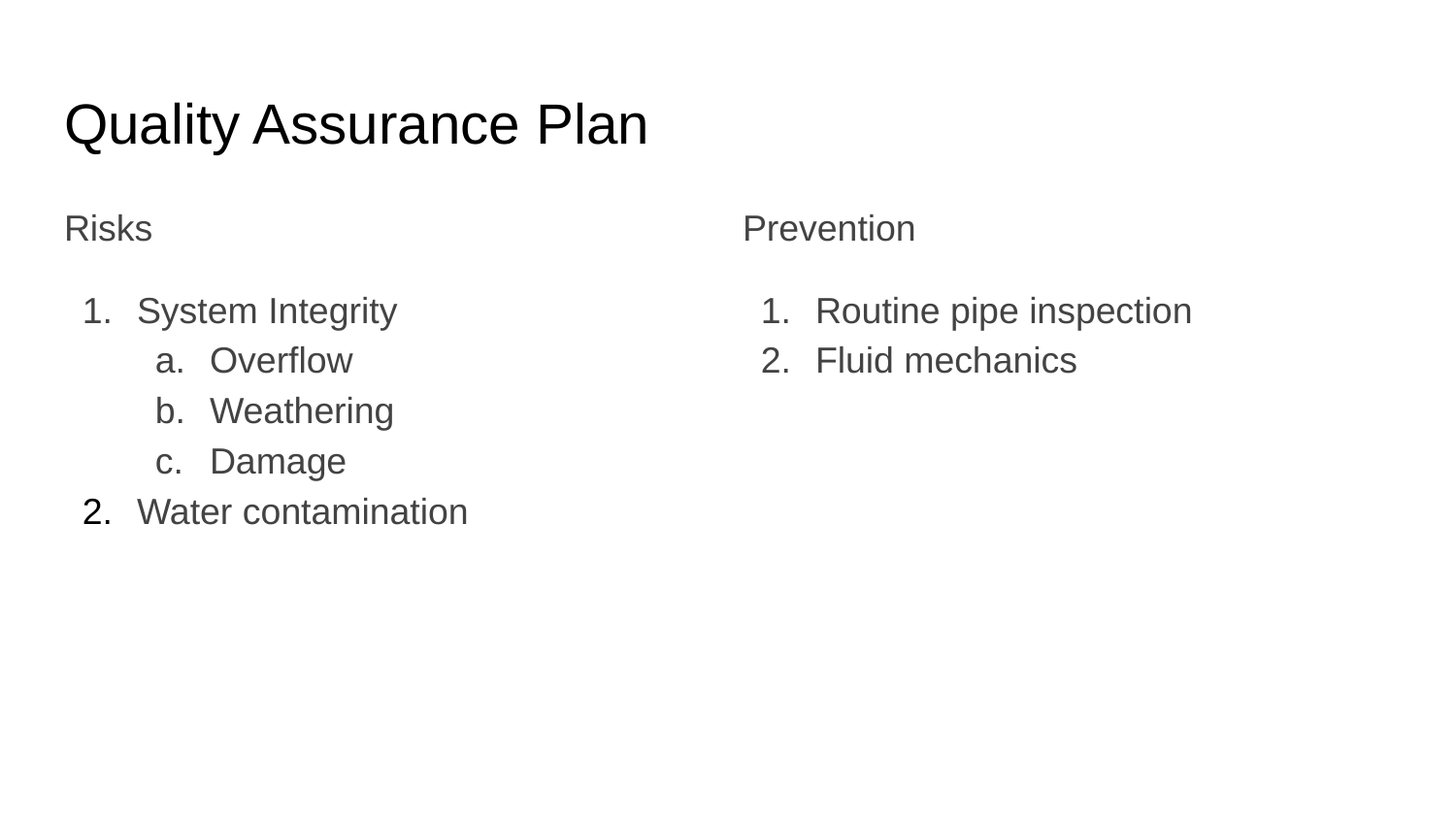

# Quality Assurance Plan
Risks
System Integrity
Overflow
Weathering
Damage
Water contamination
Prevention
Routine pipe inspection
Fluid mechanics